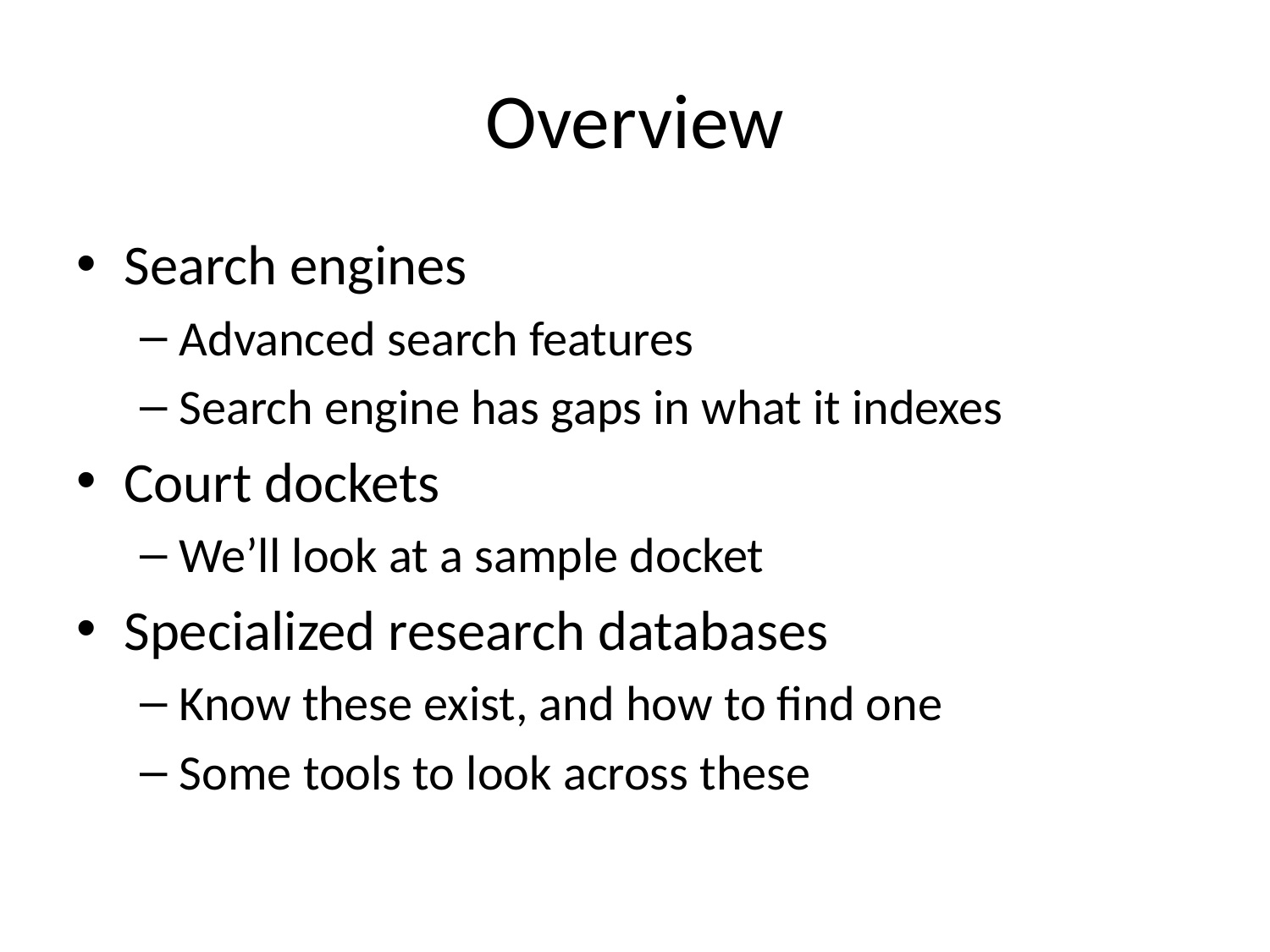

# Overview
Search engines
Advanced search features
Search engine has gaps in what it indexes
Court dockets
We’ll look at a sample docket
Specialized research databases
Know these exist, and how to find one
Some tools to look across these